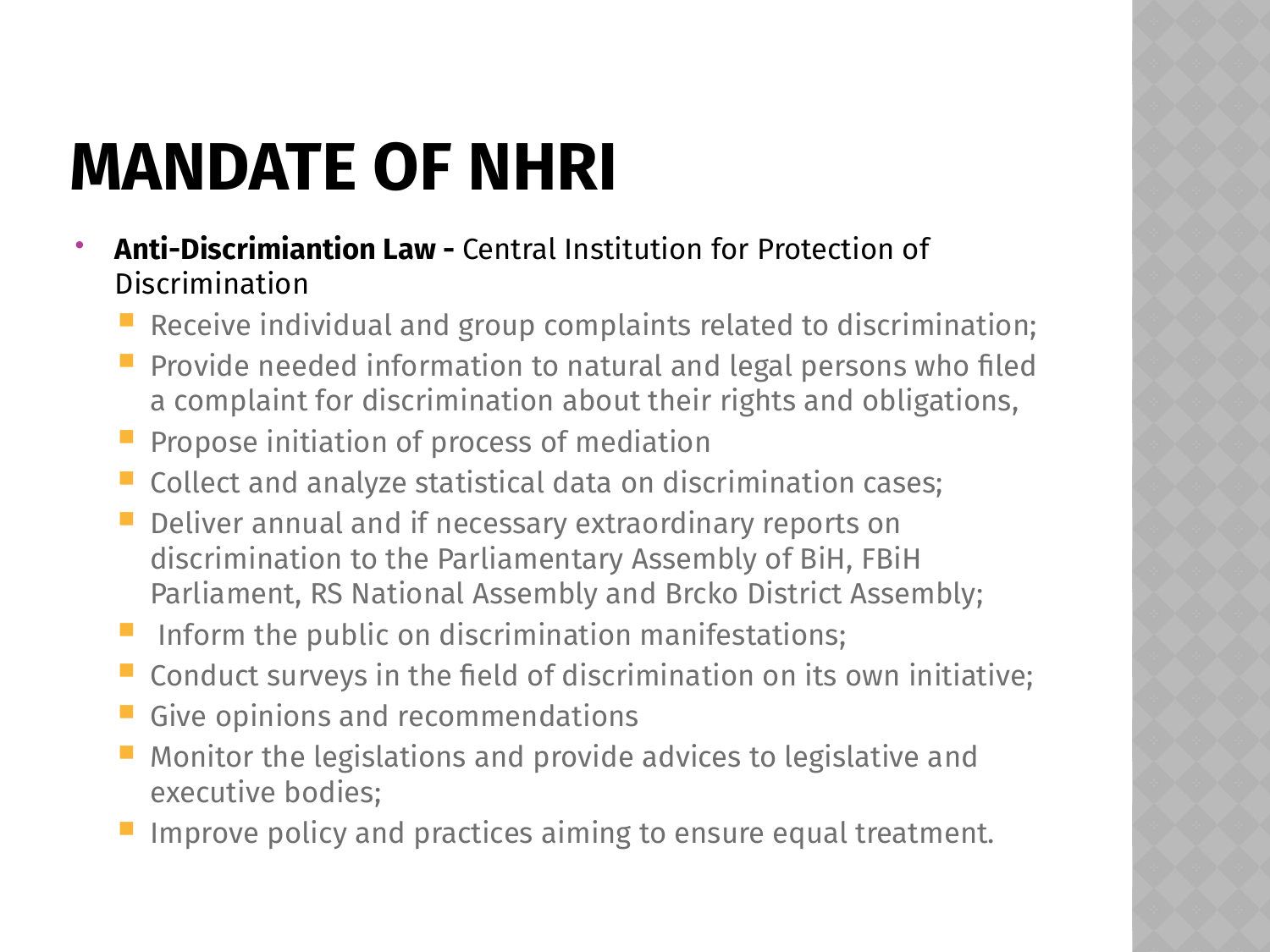

# Mandate of NHRI
Anti-Discrimiantion Law - Central Institution for Protection of Discrimination
Receive individual and group complaints related to discrimination;
Provide needed information to natural and legal persons who filed a complaint for discrimination about their rights and obligations,
Propose initiation of process of mediation
Collect and analyze statistical data on discrimination cases;
Deliver annual and if necessary extraordinary reports on discrimination to the Parliamentary Assembly of BiH, FBiH Parliament, RS National Assembly and Brcko District Assembly;
 Inform the public on discrimination manifestations;
Conduct surveys in the field of discrimination on its own initiative;
Give opinions and recommendations
Monitor the legislations and provide advices to legislative and executive bodies;
Improve policy and practices aiming to ensure equal treatment.